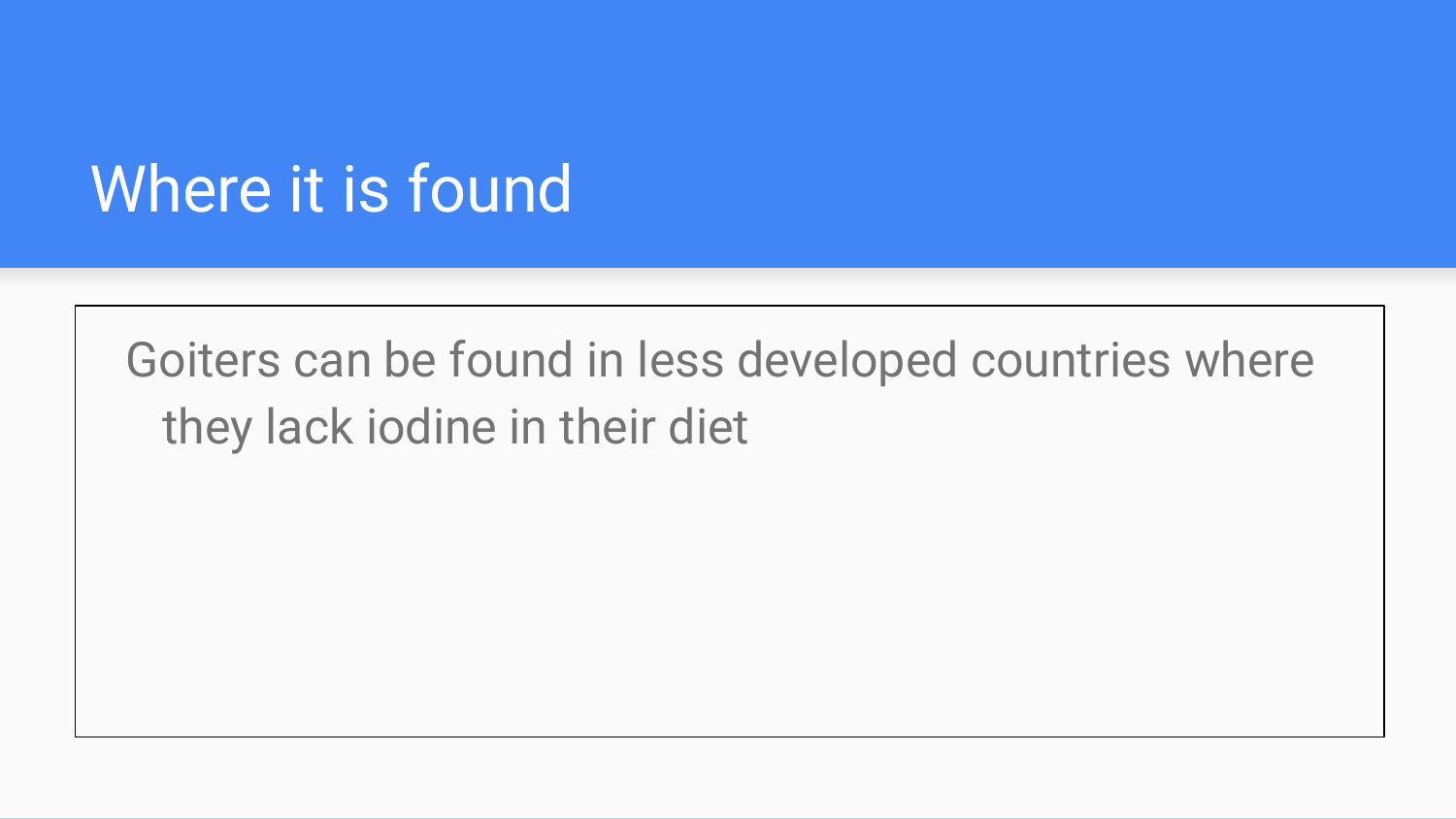

# Where it is found
Goiters can be found in less developed countries where they lack iodine in their diet